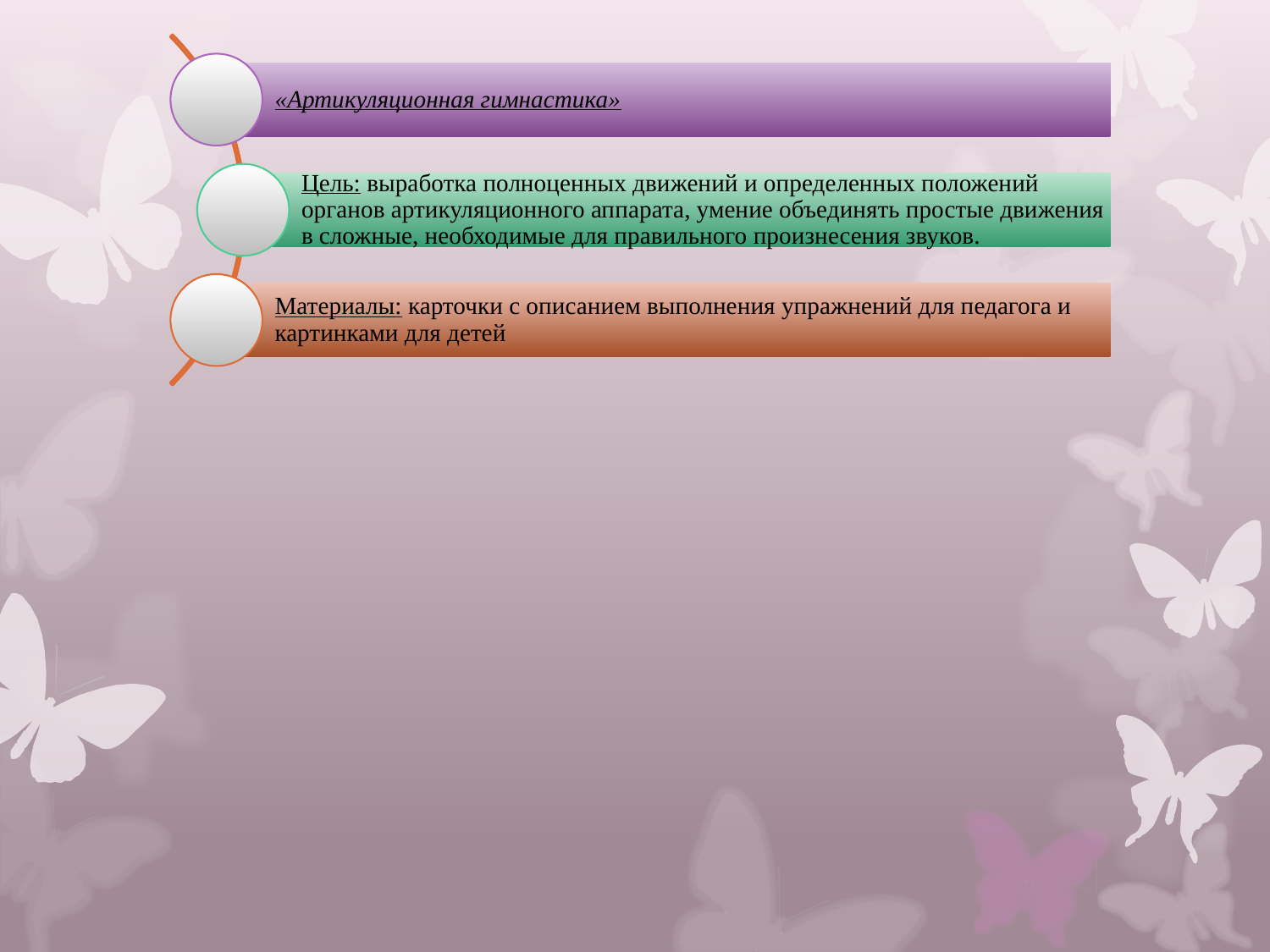

«Артикуляционная гимнастика»
Цель: выработка полноценных движений и определенных положений органов артикуляционного аппарата, умение объединять простые движения в сложные, необходимые для правильного произнесения звуков.
Материалы: карточки с описанием выполнения упражнений для педагога и картинками для детей